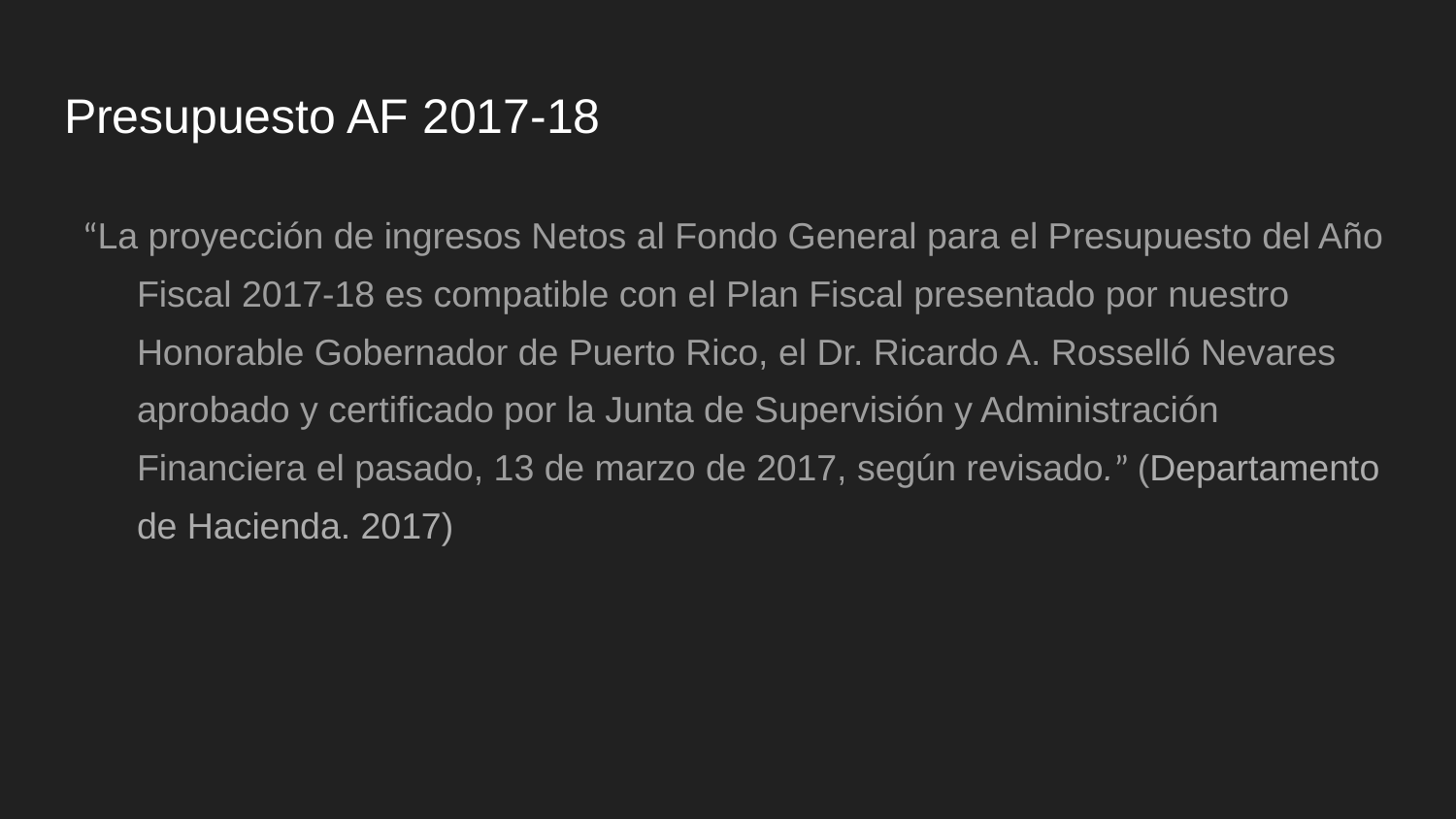

# Presupuesto AF 2017-18

“La proyección de ingresos Netos al Fondo General para el Presupuesto del Año Fiscal 2017-18 es compatible con el Plan Fiscal presentado por nuestro Honorable Gobernador de Puerto Rico, el Dr. Ricardo A. Rosselló Nevares aprobado y certificado por la Junta de Supervisión y Administración Financiera el pasado, 13 de marzo de 2017, según revisado.” (Departamento de Hacienda. 2017)